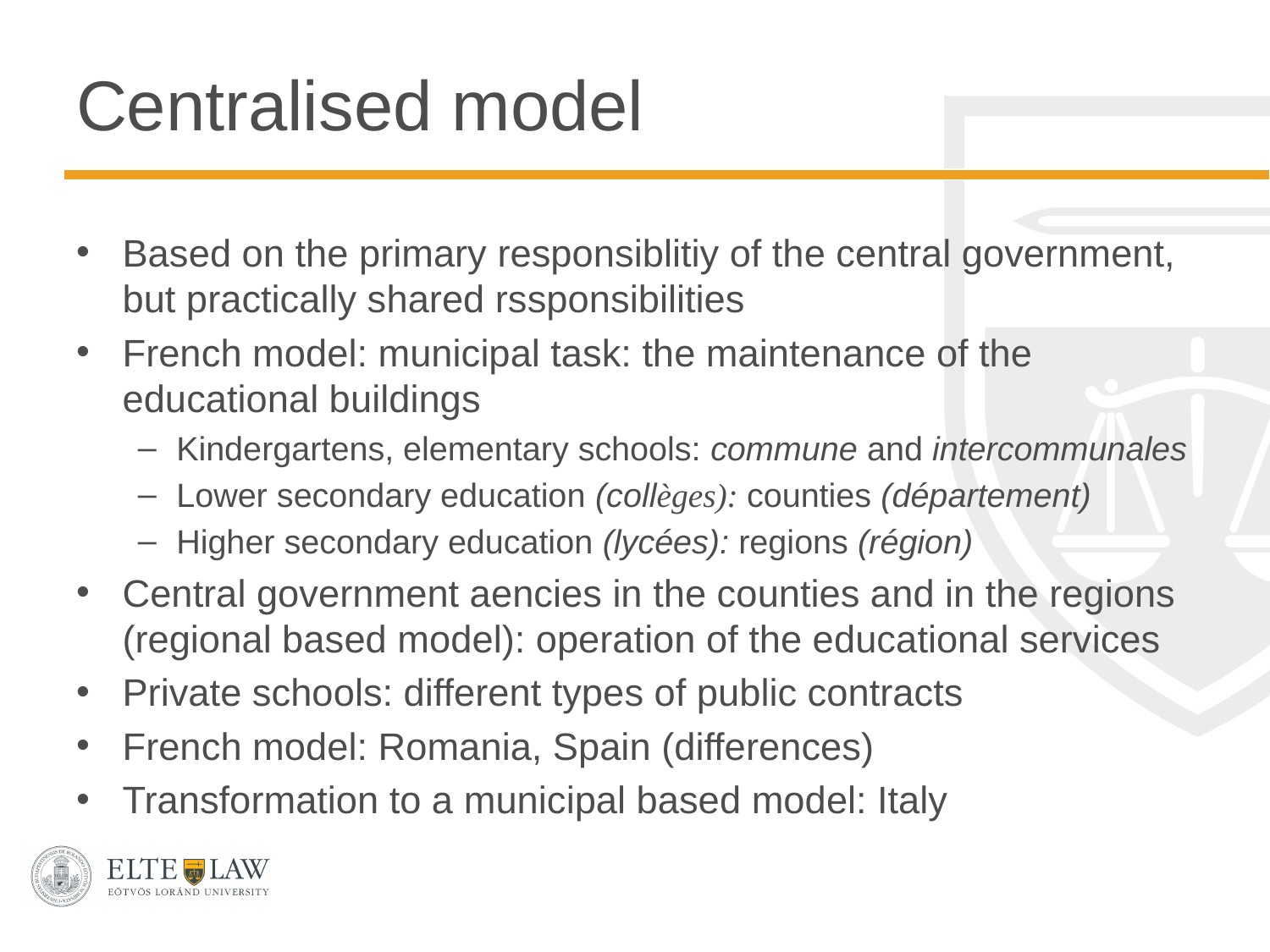

# Centralised model
Based on the primary responsiblitiy of the central government, but practically shared rssponsibilities
French model: municipal task: the maintenance of the educational buildings
Kindergartens, elementary schools: commune and intercommunales
Lower secondary education (collèges): counties (département)
Higher secondary education (lycées): regions (région)
Central government aencies in the counties and in the regions (regional based model): operation of the educational services
Private schools: different types of public contracts
French model: Romania, Spain (differences)
Transformation to a municipal based model: Italy